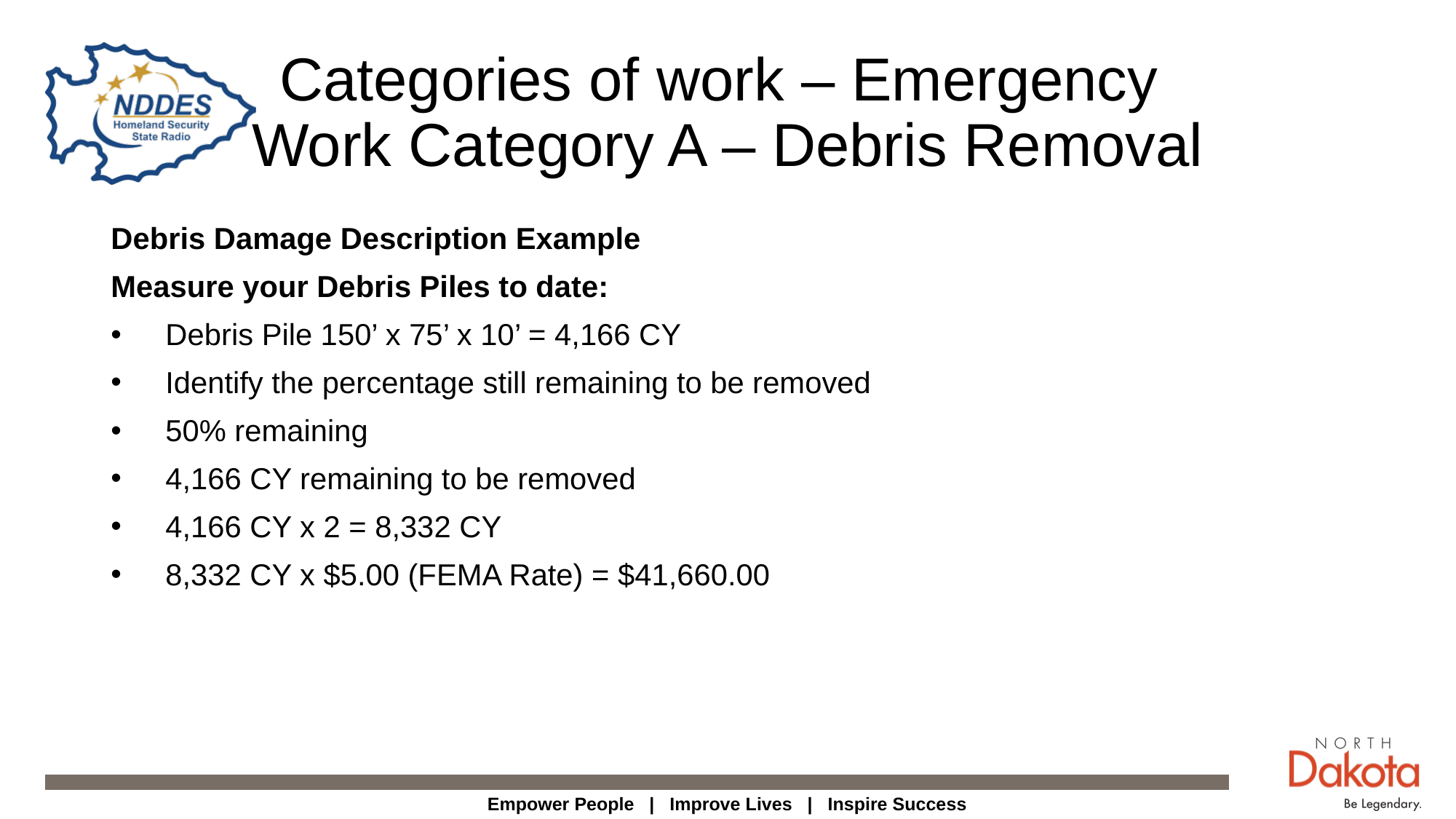

# Categories of work – Emergency Work Category A – Debris Removal
Debris Damage Description Example
Measure your Debris Piles to date:
Debris Pile 150’ x 75’ x 10’ = 4,166 CY
Identify the percentage still remaining to be removed
50% remaining
4,166 CY remaining to be removed
4,166 CY x 2 = 8,332 CY
8,332 CY x $5.00 (FEMA Rate) = $41,660.00